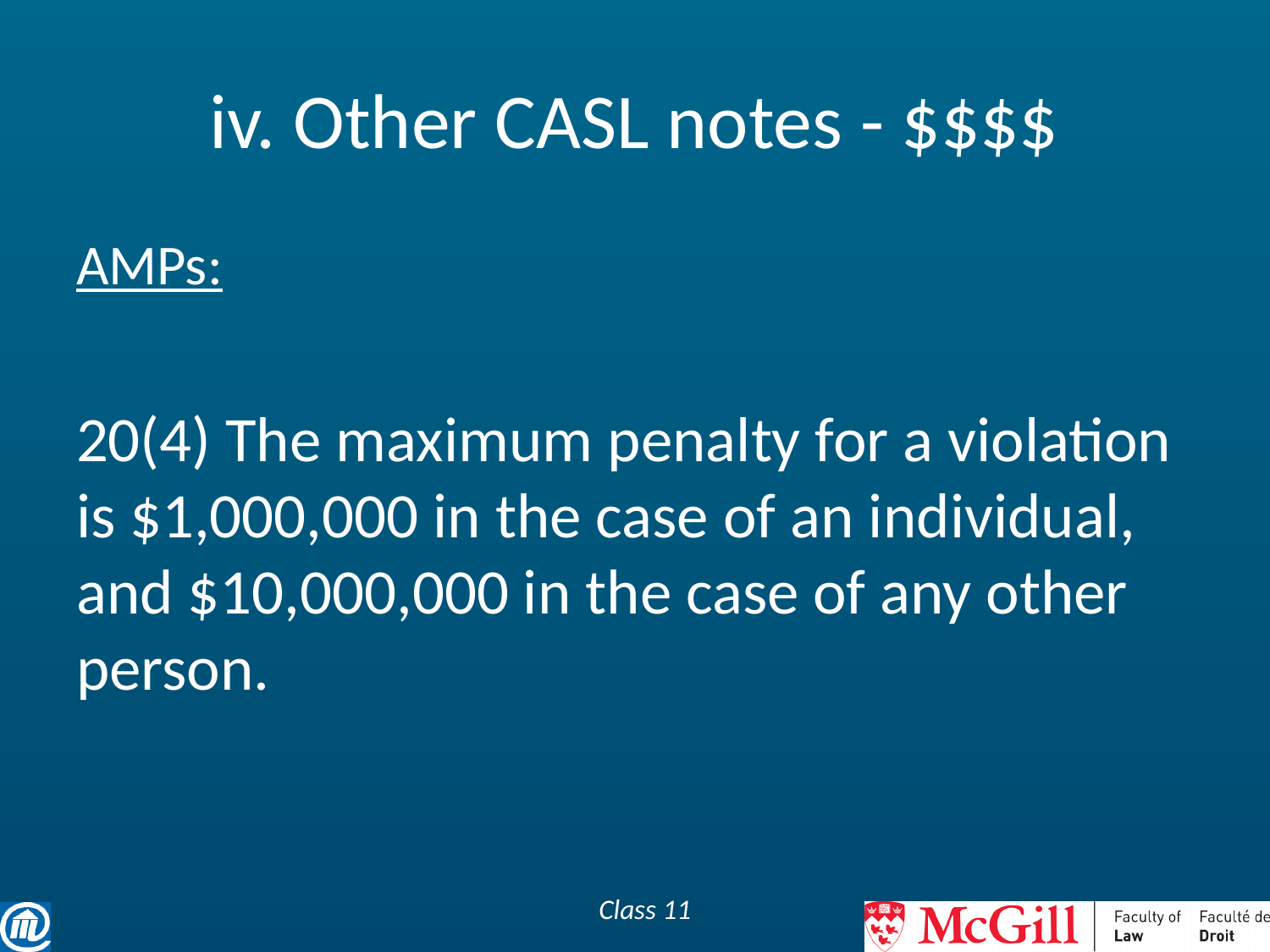

# iv. Other CASL notes - $$$$
AMPs:

20(4) The maximum penalty for a violation is $1,000,000 in the case of an individual, and $10,000,000 in the case of any other person.
Class 11